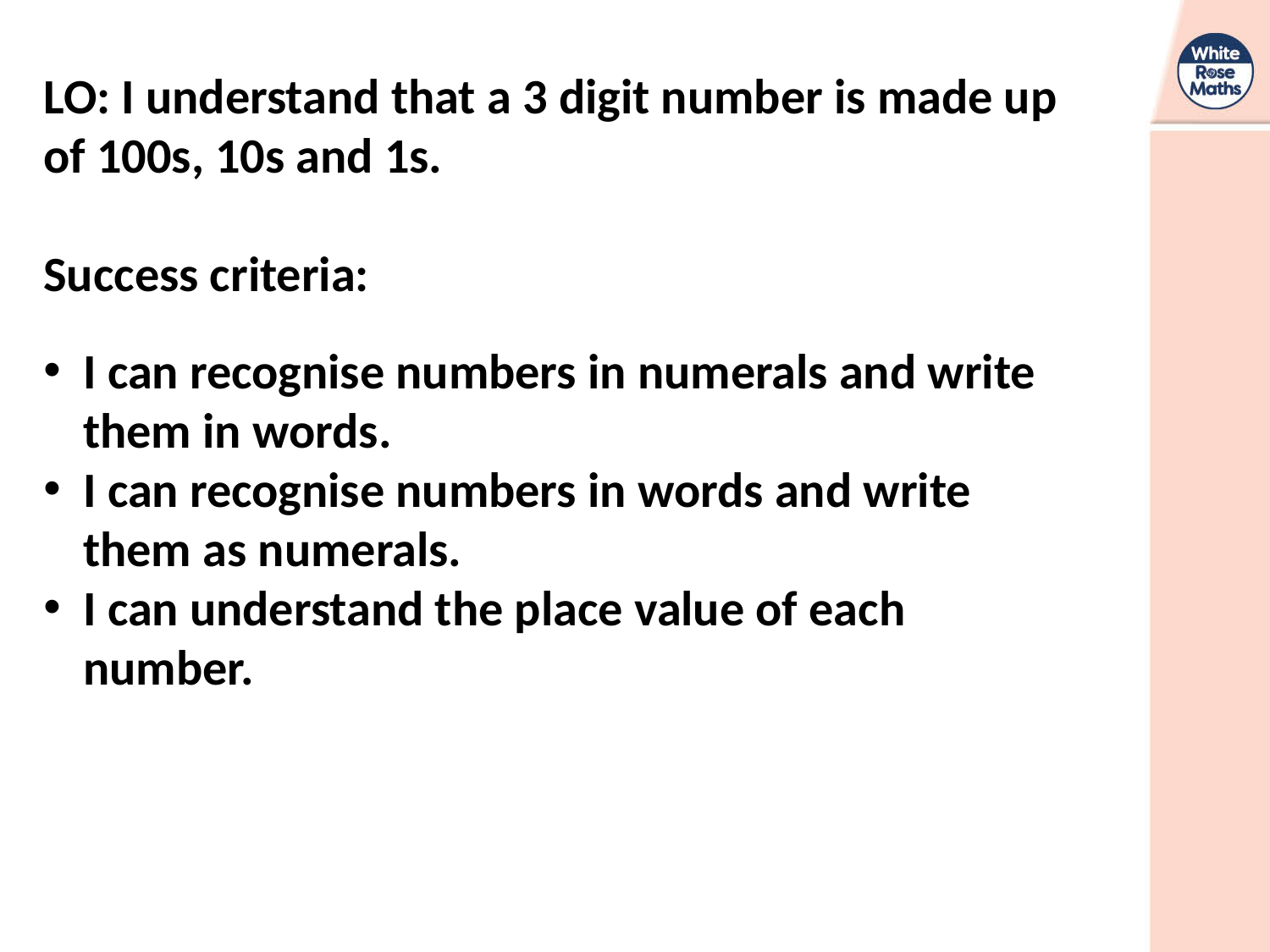

LO: I understand that a 3 digit number is made up of 100s, 10s and 1s.

Success criteria:

I can recognise numbers in numerals and write them in words.
I can recognise numbers in words and write them as numerals.
I can understand the place value of each number.